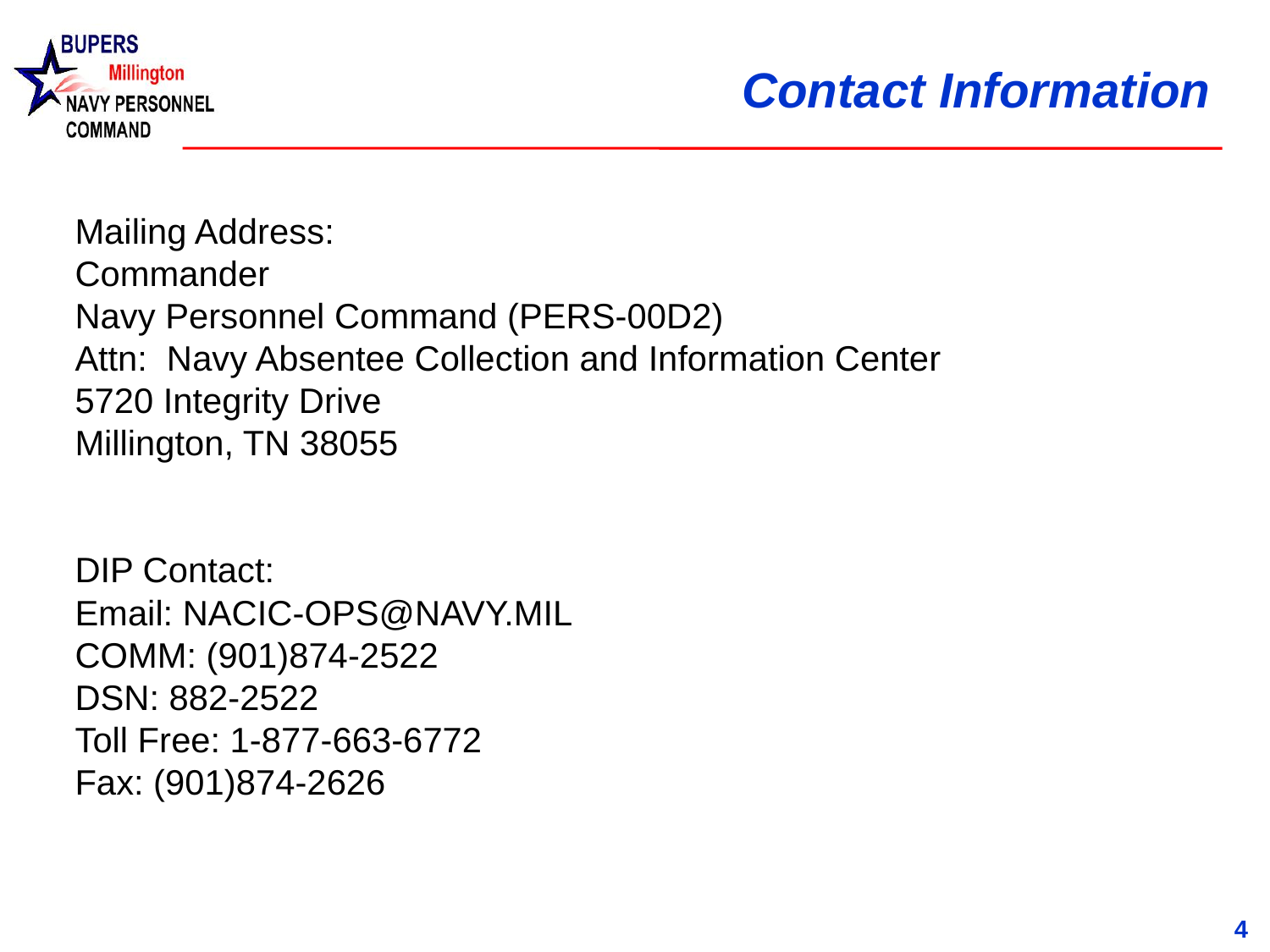

# Contact Information
Mailing Address:
Commander
Navy Personnel Command (PERS-00D2)
Attn:  Navy Absentee Collection and Information Center
5720 Integrity Drive
Millington, TN 38055

DIP Contact:
Email: NACIC-OPS@NAVY.MIL
COMM: (901)874-2522
DSN: 882-2522
Toll Free: 1-877-663-6772
Fax: (901)874-2626

4